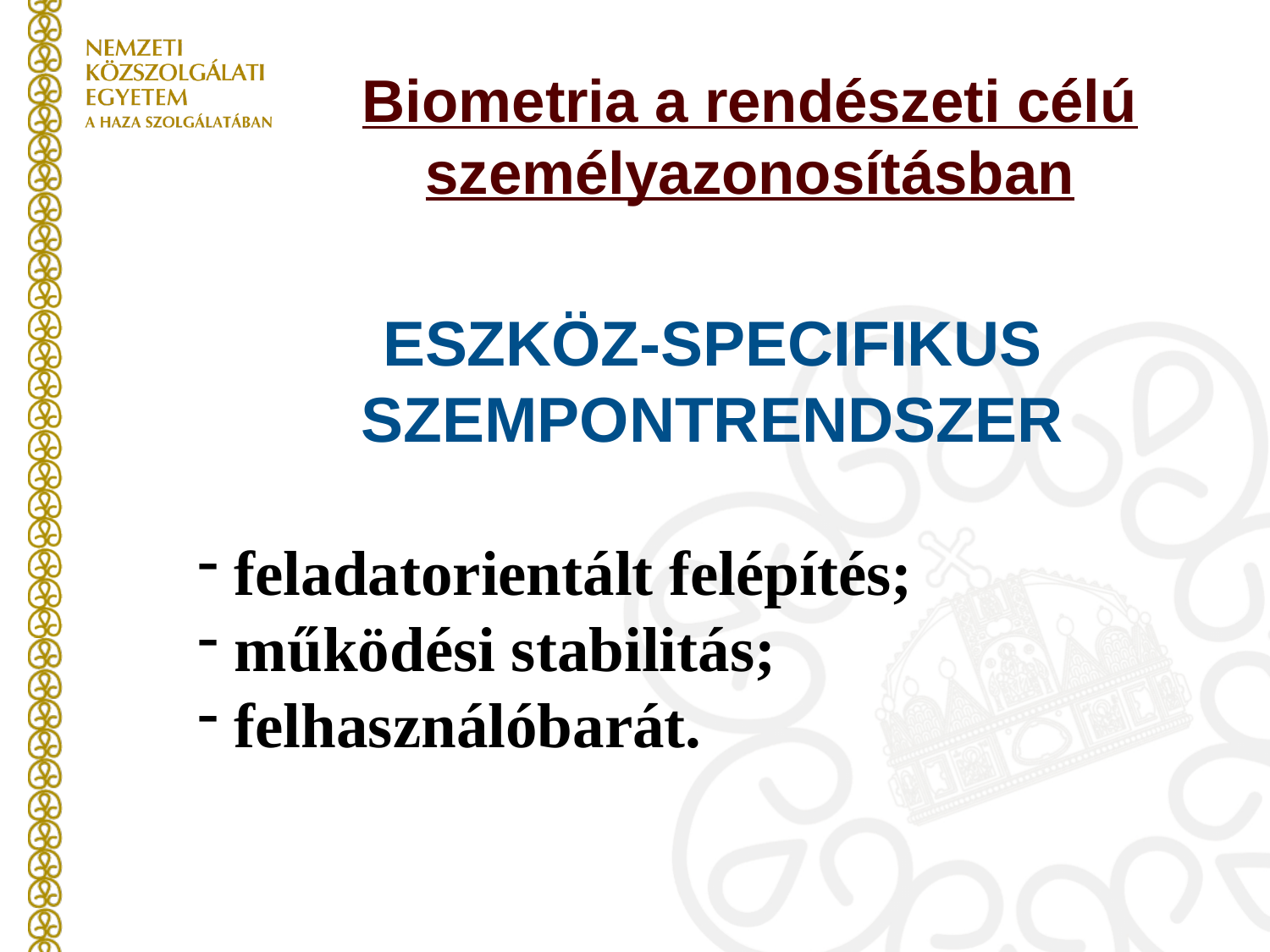

Biometria a rendészeti célú személyazonosításban
ESZKÖZ-SPECIFIKUS SZEMPONTRENDSZER
 feladatorientált felépítés;
 működési stabilitás;
 felhasználóbarát.